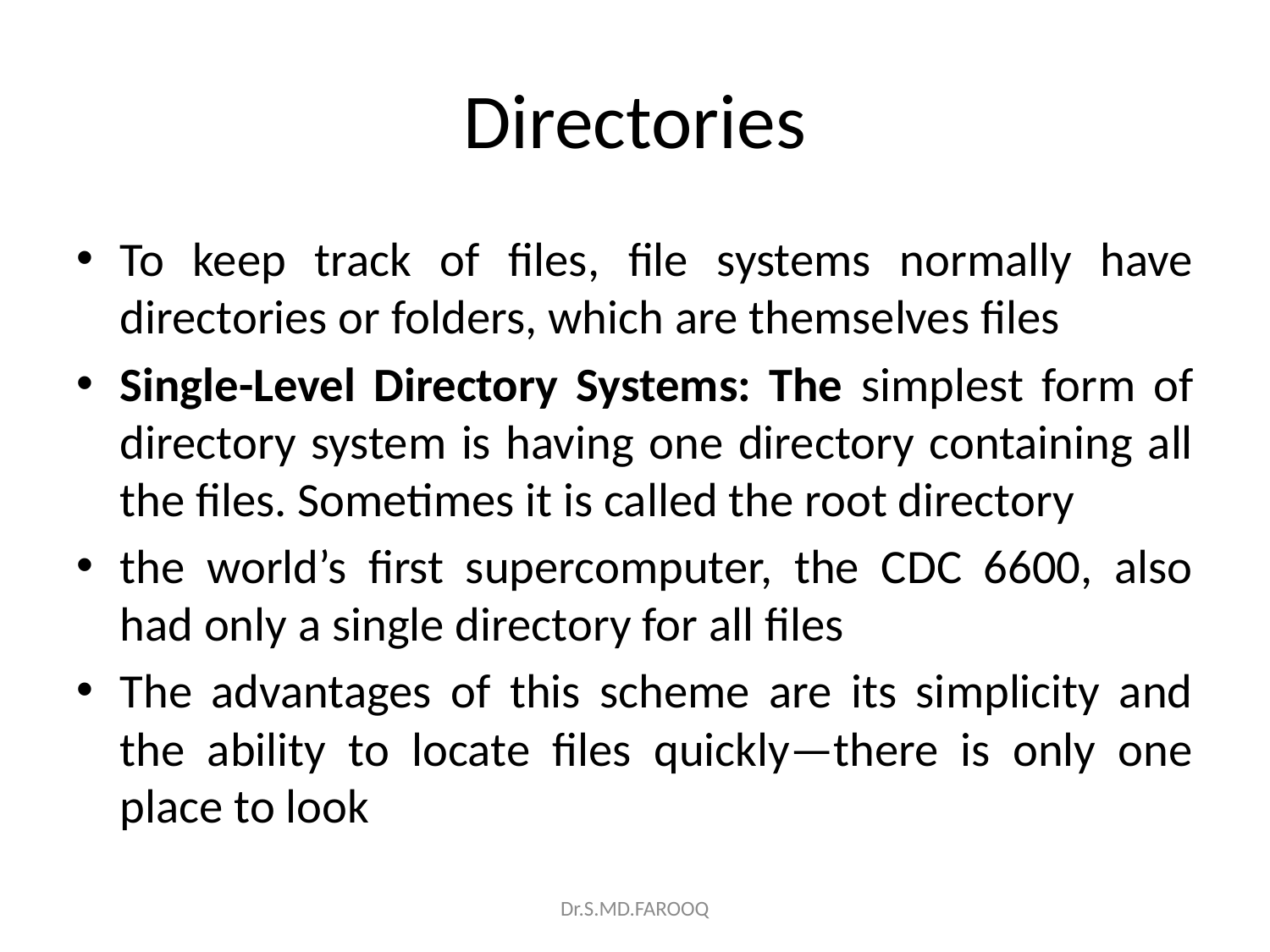

# Directories
To keep track of files, file systems normally have directories or folders, which are themselves files
Single-Level Directory Systems: The simplest form of directory system is having one directory containing all the files. Sometimes it is called the root directory
the world’s first supercomputer, the CDC 6600, also had only a single directory for all files
The advantages of this scheme are its simplicity and the ability to locate files quickly—there is only one place to look
Dr.S.MD.FAROOQ